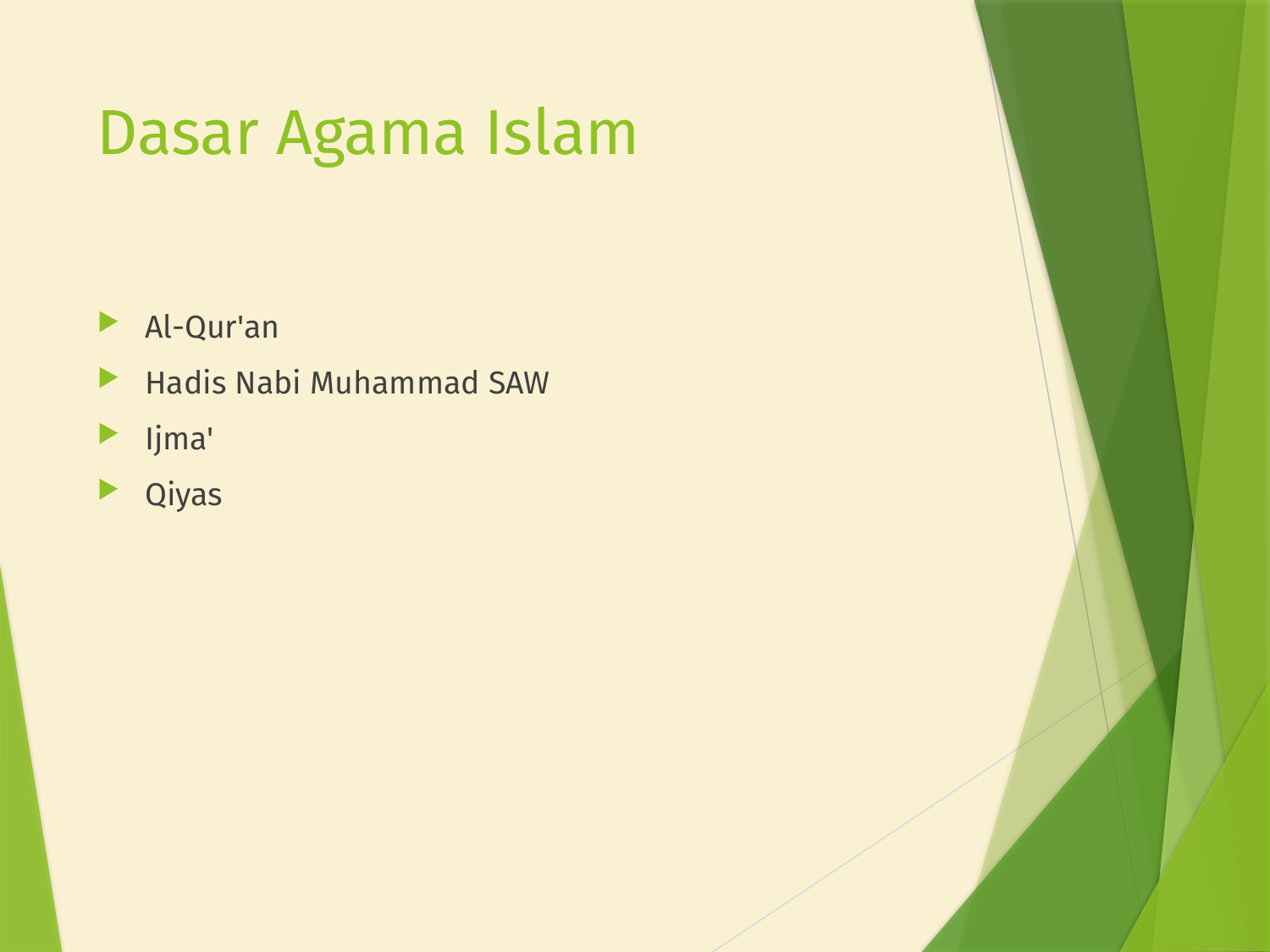

# Dasar Agama Islam
Al-Qur'an
Hadis Nabi Muhammad SAW
Ijma'
Qiyas